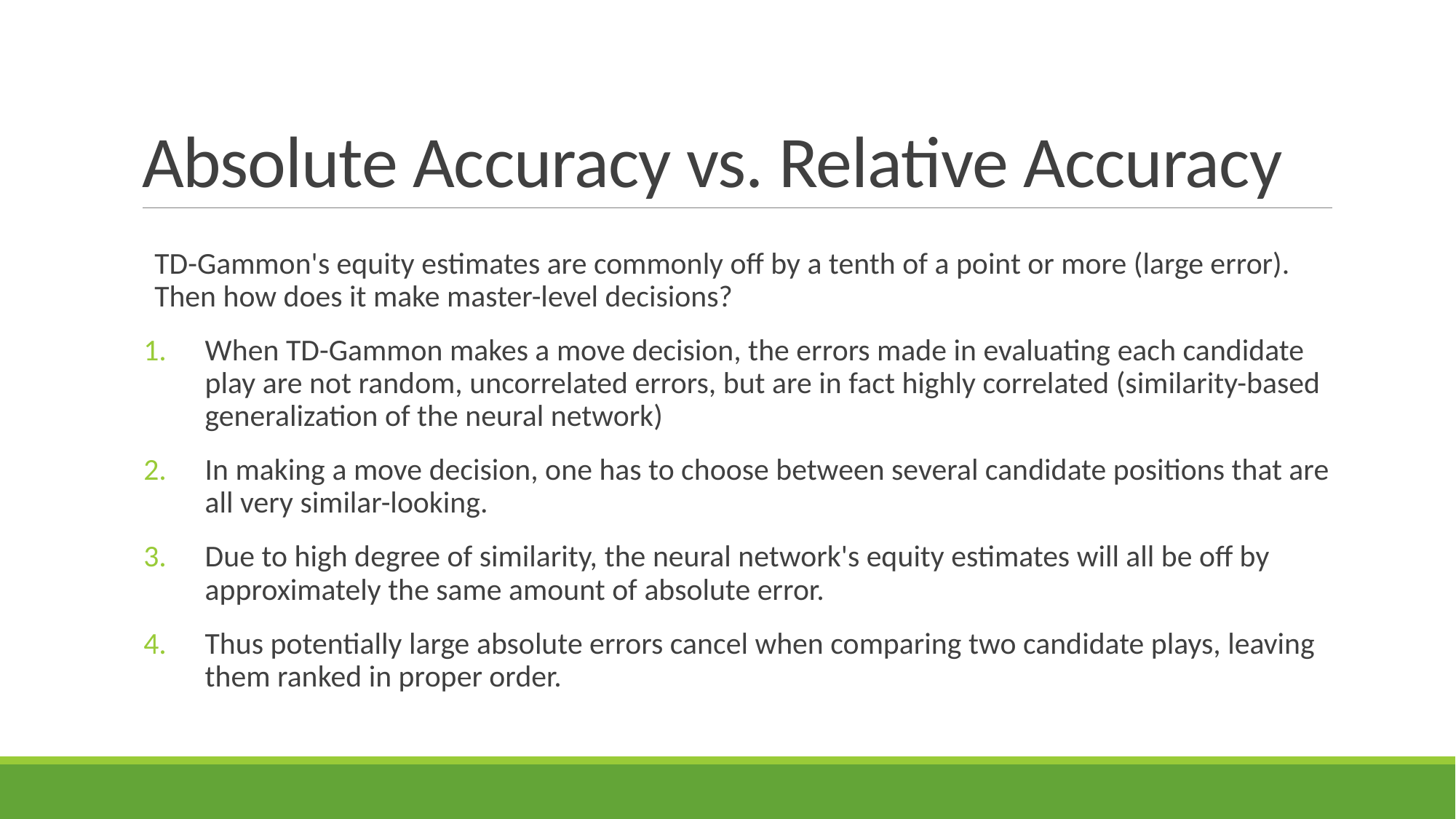

# Absolute Accuracy vs. Relative Accuracy
TD-Gammon's equity estimates are commonly off by a tenth of a point or more (large error). Then how does it make master-level decisions?
When TD-Gammon makes a move decision, the errors made in evaluating each candidate play are not random, uncorrelated errors, but are in fact highly correlated (similarity-based generalization of the neural network)
In making a move decision, one has to choose between several candidate positions that are all very similar-looking.
Due to high degree of similarity, the neural network's equity estimates will all be off by approximately the same amount of absolute error.
Thus potentially large absolute errors cancel when comparing two candidate plays, leaving them ranked in proper order.